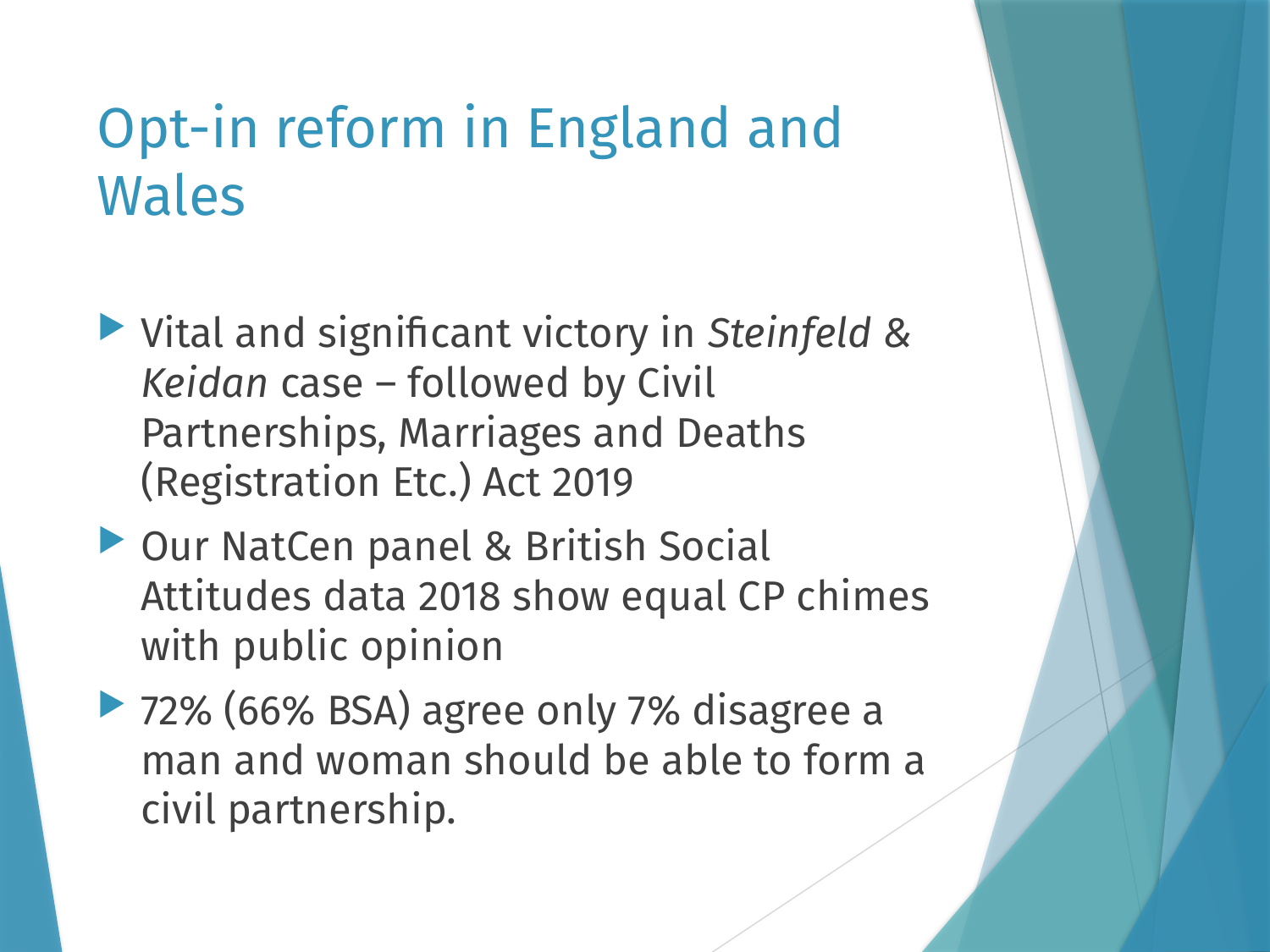

# Opt-in reform in England and Wales
Vital and significant victory in Steinfeld & Keidan case – followed by Civil Partnerships, Marriages and Deaths (Registration Etc.) Act 2019
Our NatCen panel & British Social Attitudes data 2018 show equal CP chimes with public opinion
72% (66% BSA) agree only 7% disagree a man and woman should be able to form a civil partnership.